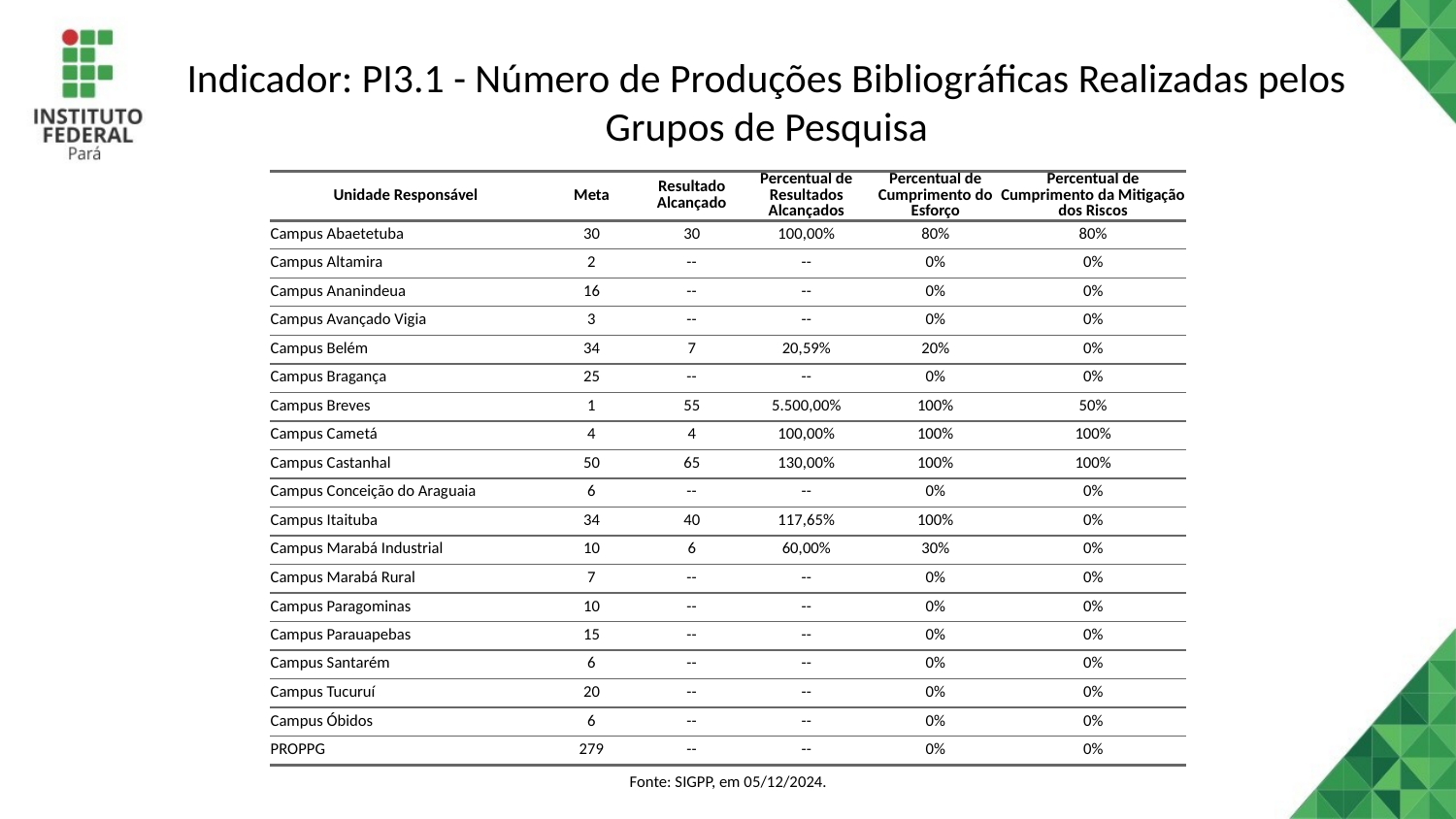

# Indicador: PI3.1 - Número de Produções Bibliográficas Realizadas pelos Grupos de Pesquisa
| Unidade Responsável | Meta | Resultado Alcançado | Percentual de Resultados Alcançados | Percentual de Cumprimento do Esforço | Percentual de Cumprimento da Mitigação dos Riscos |
| --- | --- | --- | --- | --- | --- |
| Campus Abaetetuba | 30 | 30 | 100,00% | 80% | 80% |
| Campus Altamira | 2 | -- | -- | 0% | 0% |
| Campus Ananindeua | 16 | -- | -- | 0% | 0% |
| Campus Avançado Vigia | 3 | -- | -- | 0% | 0% |
| Campus Belém | 34 | 7 | 20,59% | 20% | 0% |
| Campus Bragança | 25 | -- | -- | 0% | 0% |
| Campus Breves | 1 | 55 | 5.500,00% | 100% | 50% |
| Campus Cametá | 4 | 4 | 100,00% | 100% | 100% |
| Campus Castanhal | 50 | 65 | 130,00% | 100% | 100% |
| Campus Conceição do Araguaia | 6 | -- | -- | 0% | 0% |
| Campus Itaituba | 34 | 40 | 117,65% | 100% | 0% |
| Campus Marabá Industrial | 10 | 6 | 60,00% | 30% | 0% |
| Campus Marabá Rural | 7 | -- | -- | 0% | 0% |
| Campus Paragominas | 10 | -- | -- | 0% | 0% |
| Campus Parauapebas | 15 | -- | -- | 0% | 0% |
| Campus Santarém | 6 | -- | -- | 0% | 0% |
| Campus Tucuruí | 20 | -- | -- | 0% | 0% |
| Campus Óbidos | 6 | -- | -- | 0% | 0% |
| PROPPG | 279 | -- | -- | 0% | 0% |
| Fonte: SIGPP, em 05/12/2024. | Fonte: SIGPP, em 05/12/2024. | Fonte: SIGPP, em 05/12/2024. | Fonte: SIGPP, em 05/12/2024. | Fonte: SIGPP, em 05/12/2024. | Fonte: SIGPP, em 05/12/2024. |